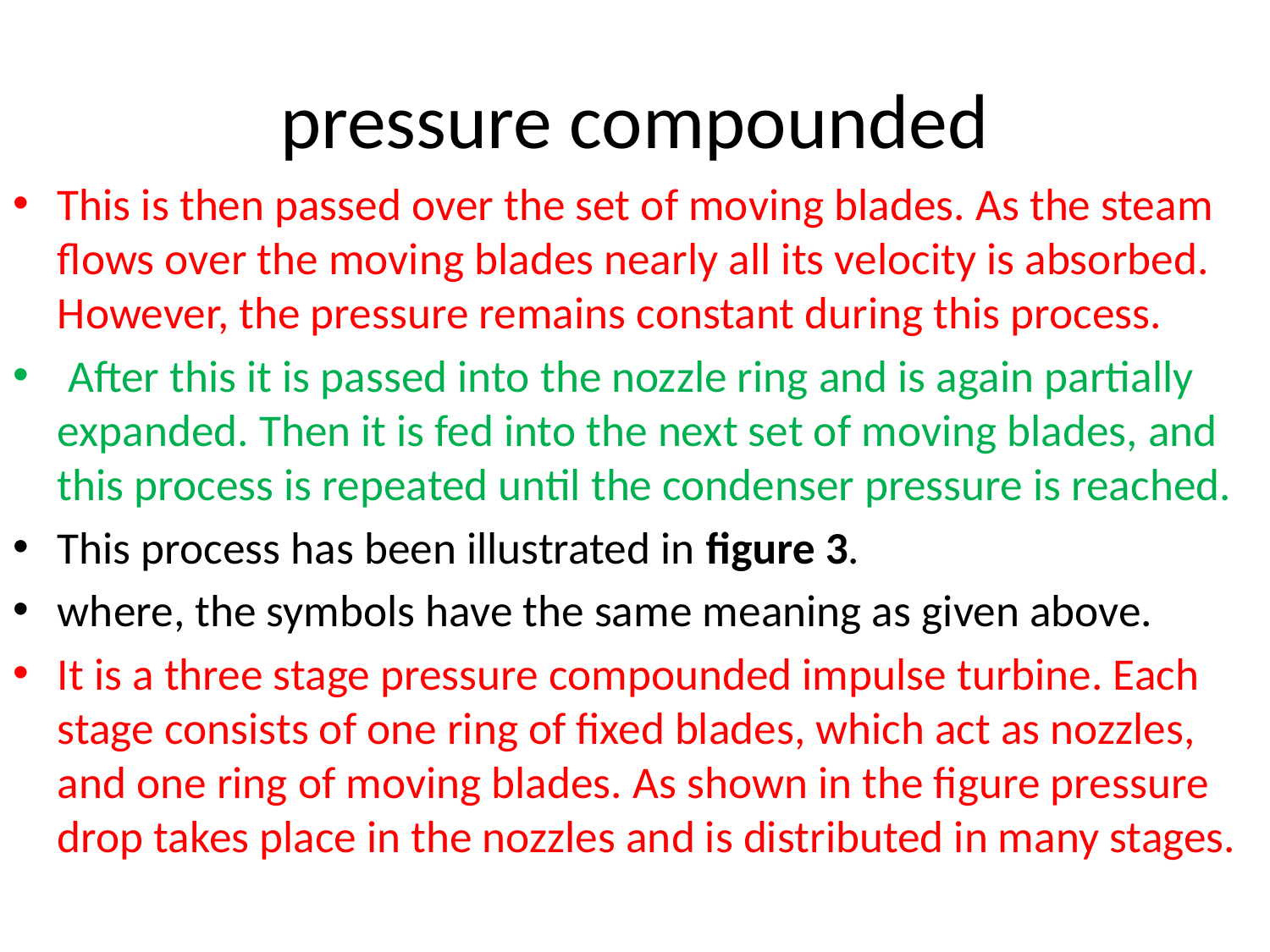

# pressure compounded
This is then passed over the set of moving blades. As the steam flows over the moving blades nearly all its velocity is absorbed. However, the pressure remains constant during this process.
 After this it is passed into the nozzle ring and is again partially expanded. Then it is fed into the next set of moving blades, and this process is repeated until the condenser pressure is reached.
This process has been illustrated in figure 3.
where, the symbols have the same meaning as given above.
It is a three stage pressure compounded impulse turbine. Each stage consists of one ring of fixed blades, which act as nozzles, and one ring of moving blades. As shown in the figure pressure drop takes place in the nozzles and is distributed in many stages.